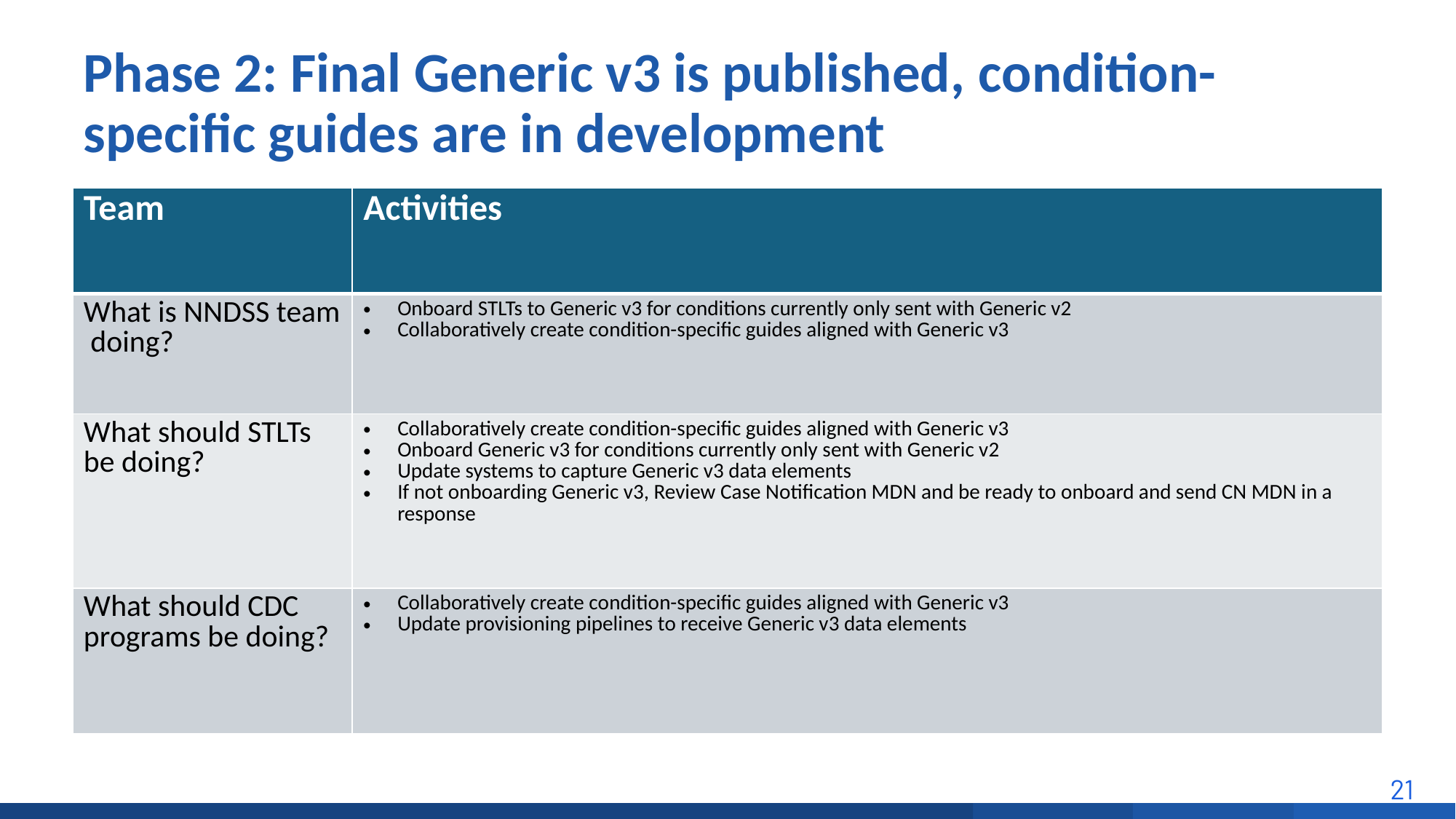

# Phase 2: Final Generic v3 is published, condition-specific guides are in development
| Team | Activities |
| --- | --- |
| What is NNDSS team doing? | Onboard STLTs to Generic v3 for conditions currently only sent with Generic v2 Collaboratively create condition-specific guides aligned with Generic v3 |
| What should STLTs be doing? | Collaboratively create condition-specific guides aligned with Generic v3 Onboard Generic v3 for conditions currently only sent with Generic v2 Update systems to capture Generic v3 data elements If not onboarding Generic v3, Review Case Notification MDN and be ready to onboard and send CN MDN in a response |
| What should CDC programs be doing? | Collaboratively create condition-specific guides aligned with Generic v3 Update provisioning pipelines to receive Generic v3 data elements |
21